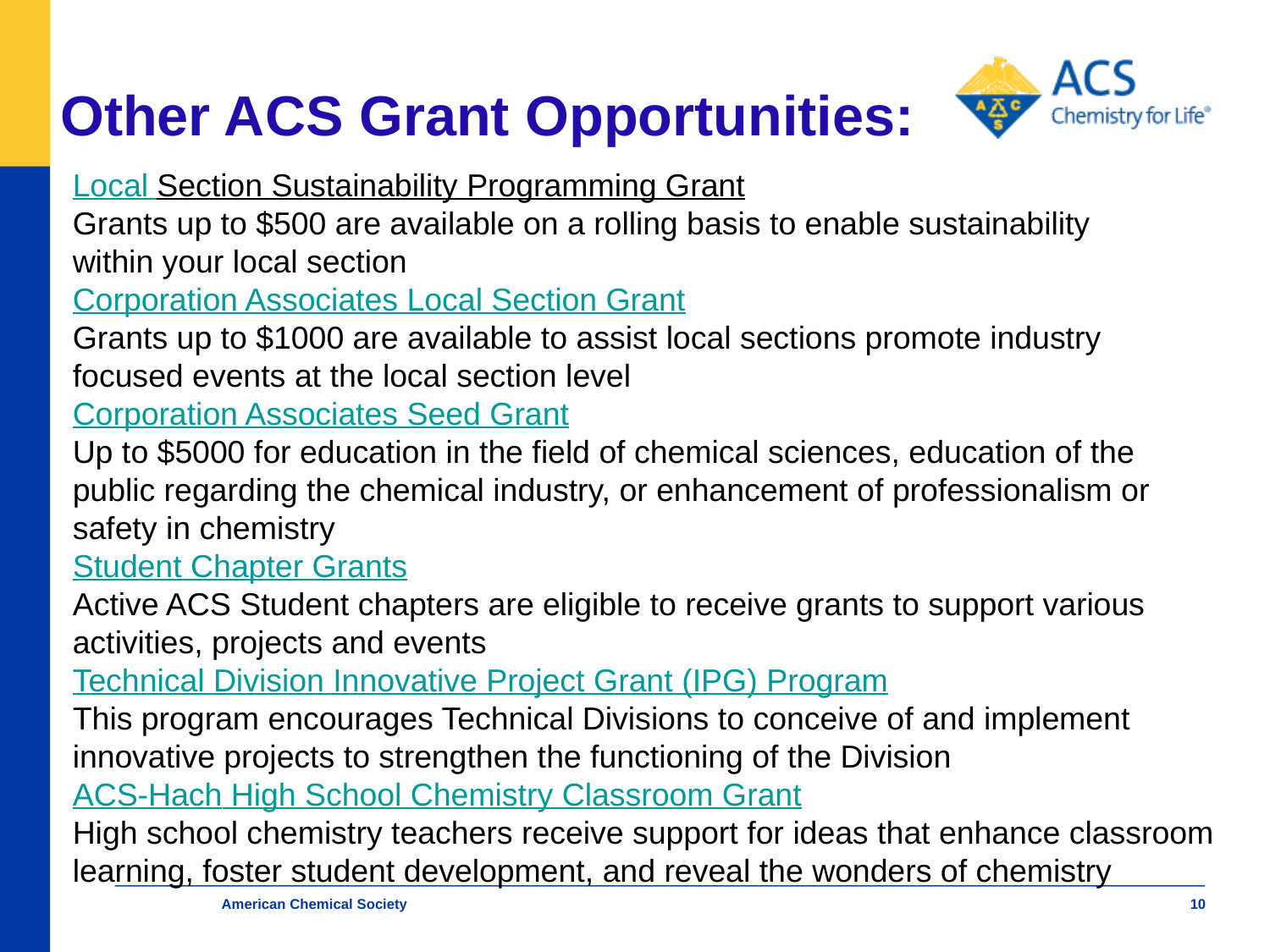

# Other ACS Grant Opportunities:
Local Section Sustainability Programming Grant
Grants up to $500 are available on a rolling basis to enable sustainability
within your local section
Corporation Associates Local Section Grant
Grants up to $1000 are available to assist local sections promote industry
focused events at the local section level
Corporation Associates Seed Grant
Up to $5000 for education in the field of chemical sciences, education of the public regarding the chemical industry, or enhancement of professionalism or safety in chemistry
Student Chapter Grants
Active ACS Student chapters are eligible to receive grants to support various
activities, projects and events
Technical Division Innovative Project Grant (IPG) Program
This program encourages Technical Divisions to conceive of and implement innovative projects to strengthen the functioning of the Division
ACS-Hach High School Chemistry Classroom Grant
High school chemistry teachers receive support for ideas that enhance classroom learning, foster student development, and reveal the wonders of chemistry

American Chemical Society
10